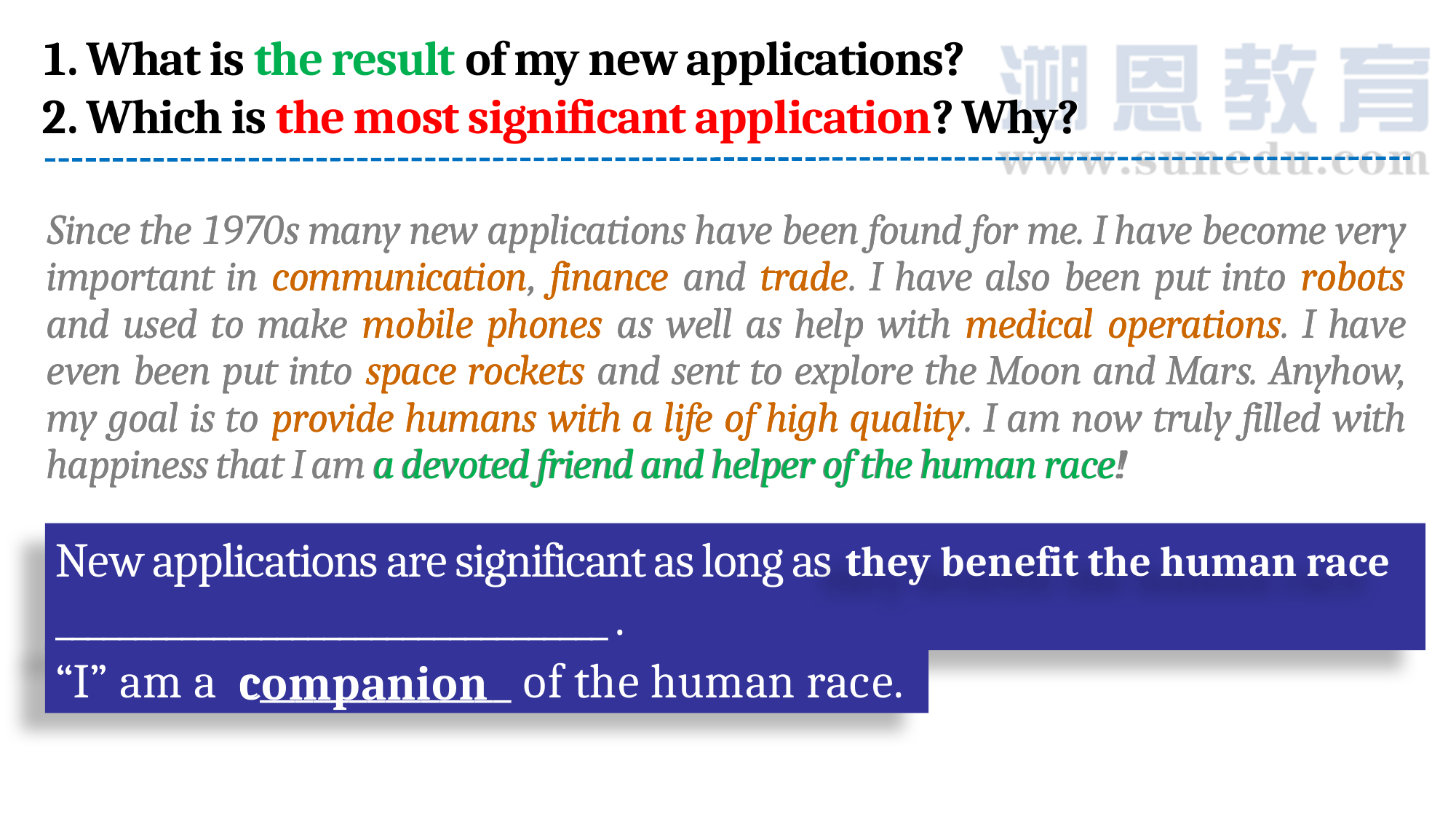

1. What is the result of my new applications?
2. Which is the most significant application? Why?
Since the 1970s many new applications have been found for me. I have become very important in communication, finance and trade. I have also been put into robots and used to make mobile phones as well as help with medical operations. I have even been put into space rockets and sent to explore the Moon and Mars. Anyhow, my goal is to provide humans with a life of high quality. I am now truly filled with happiness that I am a devoted friend and helper of the human race!
Since the 1970s many new applications have been found for me. I have become very important in communication, finance and trade. I have also been put into robots and used to make mobile phones as well as help with medical operations. I have even been put into space rockets and sent to explore the Moon and Mars. Anyhow, my goal is to provide humans with a life of high quality. I am now truly filled with happiness that I am a devoted friend and helper of the human race!
New applications are significant as long as  ___________________________________ .
they benefit the human race
“I” am a  c______________ of the human race.
companion